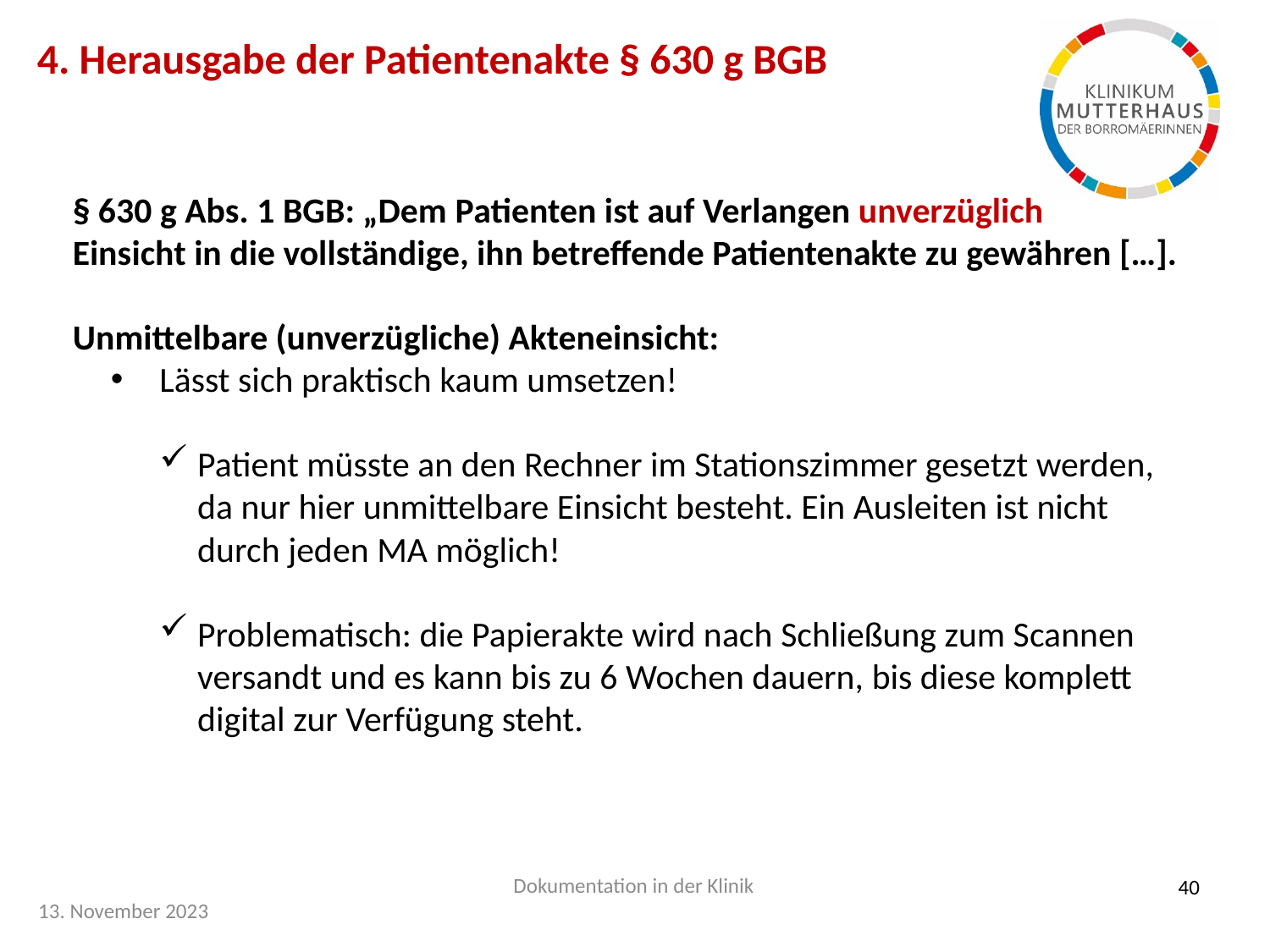

4. Herausgabe der Patientenakte § 630 g BGB
§ 630 g Abs. 1 BGB: „Dem Patienten ist auf Verlangen unverzüglich
Einsicht in die vollständige, ihn betreffende Patientenakte zu gewähren […].

Unmittelbare (unverzügliche) Akteneinsicht:
Lässt sich praktisch kaum umsetzen!

Patient müsste an den Rechner im Stationszimmer gesetzt werden, da nur hier unmittelbare Einsicht besteht. Ein Ausleiten ist nicht durch jeden MA möglich!

Problematisch: die Papierakte wird nach Schließung zum Scannen versandt und es kann bis zu 6 Wochen dauern, bis diese komplett digital zur Verfügung steht.

Dokumentation in der Klinik
40
13. November 2023